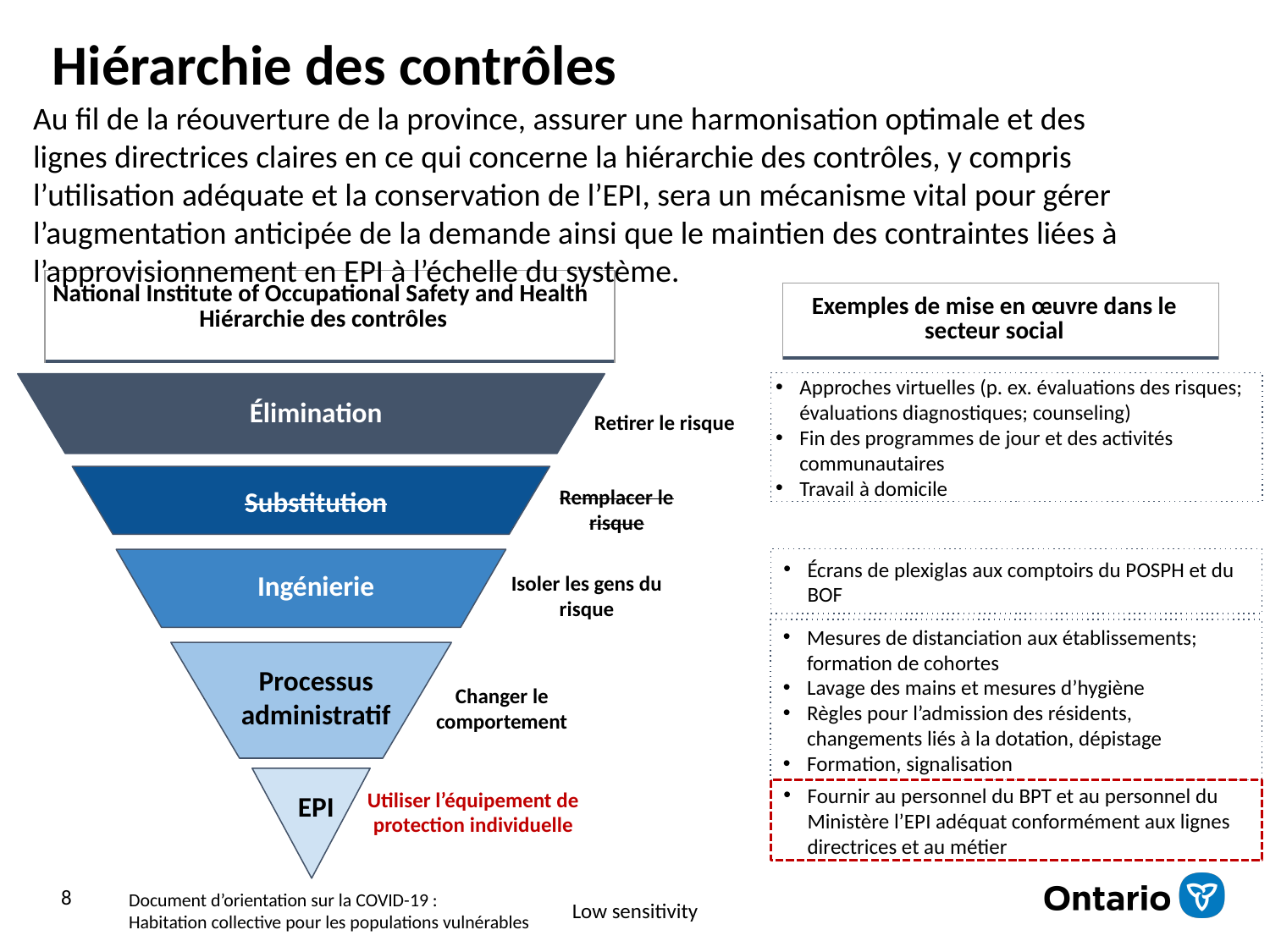

# Hiérarchie des contrôles
Au fil de la réouverture de la province, assurer une harmonisation optimale et des lignes directrices claires en ce qui concerne la hiérarchie des contrôles, y compris l’utilisation adéquate et la conservation de l’EPI, sera un mécanisme vital pour gérer l’augmentation anticipée de la demande ainsi que le maintien des contraintes liées à l’approvisionnement en EPI à l’échelle du système.
| National Institute of Occupational Safety and Health Hiérarchie des contrôles |
| --- |
| Exemples de mise en œuvre dans le secteur social |
| --- |
Approches virtuelles (p. ex. évaluations des risques; évaluations diagnostiques; counseling)
Fin des programmes de jour et des activités communautaires
Travail à domicile

Élimination

Substitution

Ingénierie

Processus
administratif

EPI
Retirer le risque
Remplacer le risque
Écrans de plexiglas aux comptoirs du POSPH et du BOF
Isoler les gens du risque
Mesures de distanciation aux établissements; formation de cohortes
Lavage des mains et mesures d’hygiène
Règles pour l’admission des résidents, changements liés à la dotation, dépistage
Formation, signalisation
Changer le comportement
Fournir au personnel du BPT et au personnel du Ministère l’EPI adéquat conformément aux lignes directrices et au métier
Utiliser l’équipement de protection individuelle
8
Document d’orientation sur la COVID-19 :
Habitation collective pour les populations vulnérables